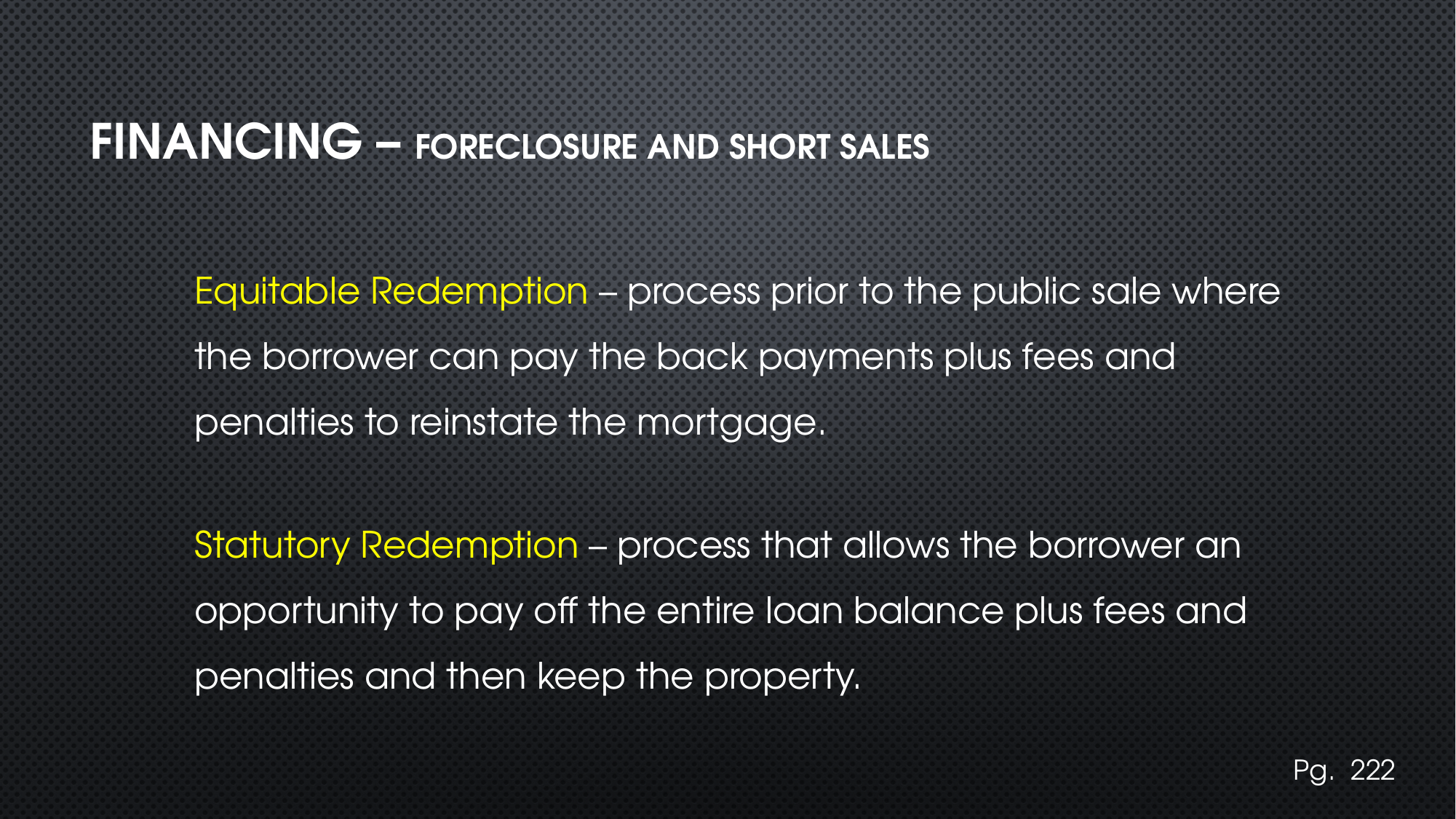

# Financing – Foreclosure and Short Sales
Equitable Redemption – process prior to the public sale where the borrower can pay the back payments plus fees and penalties to reinstate the mortgage.
Statutory Redemption – process that allows the borrower an opportunity to pay off the entire loan balance plus fees and penalties and then keep the property.
Pg.  222